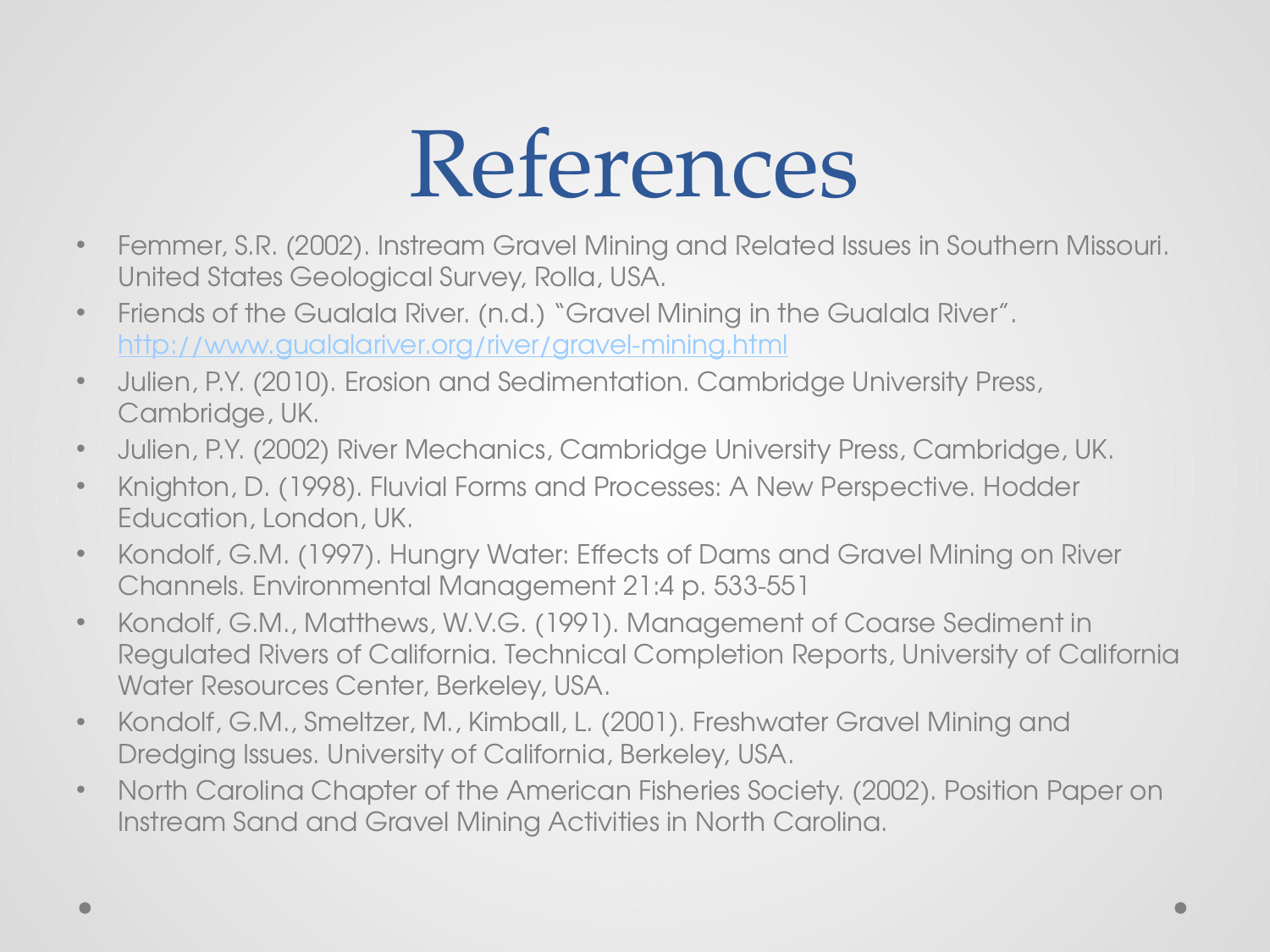

# References
Femmer, S.R. (2002). Instream Gravel Mining and Related Issues in Southern Missouri. United States Geological Survey, Rolla, USA.
Friends of the Gualala River. (n.d.) “Gravel Mining in the Gualala River”. http://www.gualalariver.org/river/gravel-mining.html
Julien, P.Y. (2010). Erosion and Sedimentation. Cambridge University Press, Cambridge, UK.
Julien, P.Y. (2002) River Mechanics, Cambridge University Press, Cambridge, UK.
Knighton, D. (1998). Fluvial Forms and Processes: A New Perspective. Hodder Education, London, UK.
Kondolf, G.M. (1997). Hungry Water: Effects of Dams and Gravel Mining on River Channels. Environmental Management 21:4 p. 533-551
Kondolf, G.M., Matthews, W.V.G. (1991). Management of Coarse Sediment in Regulated Rivers of California. Technical Completion Reports, University of California Water Resources Center, Berkeley, USA.
Kondolf, G.M., Smeltzer, M., Kimball, L. (2001). Freshwater Gravel Mining and Dredging Issues. University of California, Berkeley, USA.
North Carolina Chapter of the American Fisheries Society. (2002). Position Paper on Instream Sand and Gravel Mining Activities in North Carolina.